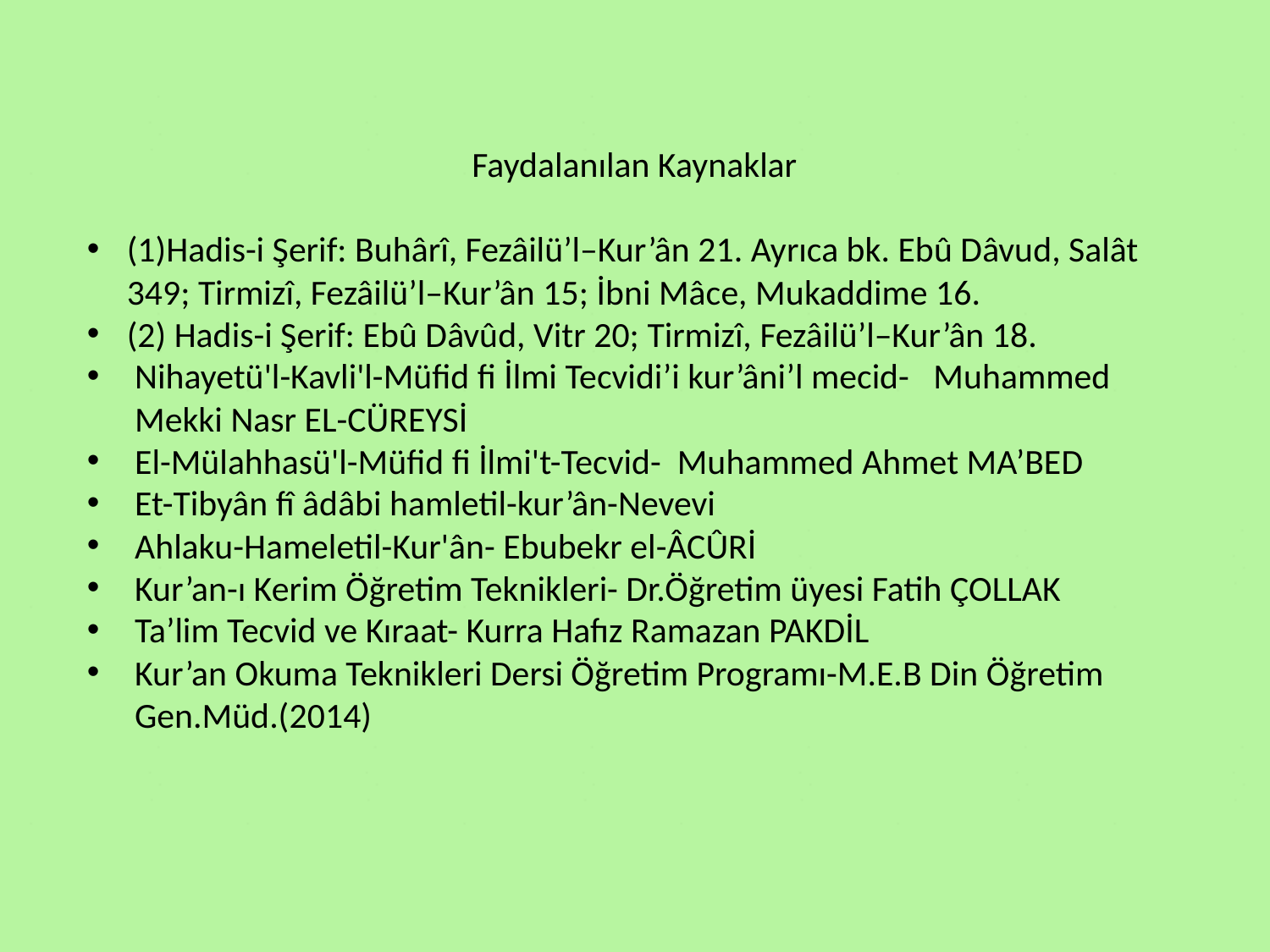

Faydalanılan Kaynaklar

(1)Hadis-i Şerif: Buhârî, Fezâilü’l–Kur’ân 21. Ayrıca bk. Ebû Dâvud, Salât 349; Tirmizî, Fezâilü’l–Kur’ân 15; İbni Mâce, Mukaddime 16.
(2) Hadis-i Şerif: Ebû Dâvûd, Vitr 20; Tirmizî, Fezâilü’l–Kur’ân 18.
Nihayetü'l-Kavli'l-Müfid fi İlmi Tecvidi’i kur’âni’l mecid-   Muhammed Mekki Nasr EL-CÜREYSİ
El-Mülahhasü'l-Müfid fi İlmi't-Tecvid-  Muhammed Ahmet MA’BED
Et-Tibyân fî âdâbi hamletil-kur’ân-Nevevi
Ahlaku-Hameletil-Kur'ân- Ebubekr el-ÂCÛRİ
Kur’an-ı Kerim Öğretim Teknikleri- Dr.Öğretim üyesi Fatih ÇOLLAK
Ta’lim Tecvid ve Kıraat- Kurra Hafız Ramazan PAKDİL
Kur’an Okuma Teknikleri Dersi Öğretim Programı-M.E.B Din Öğretim Gen.Müd.(2014)